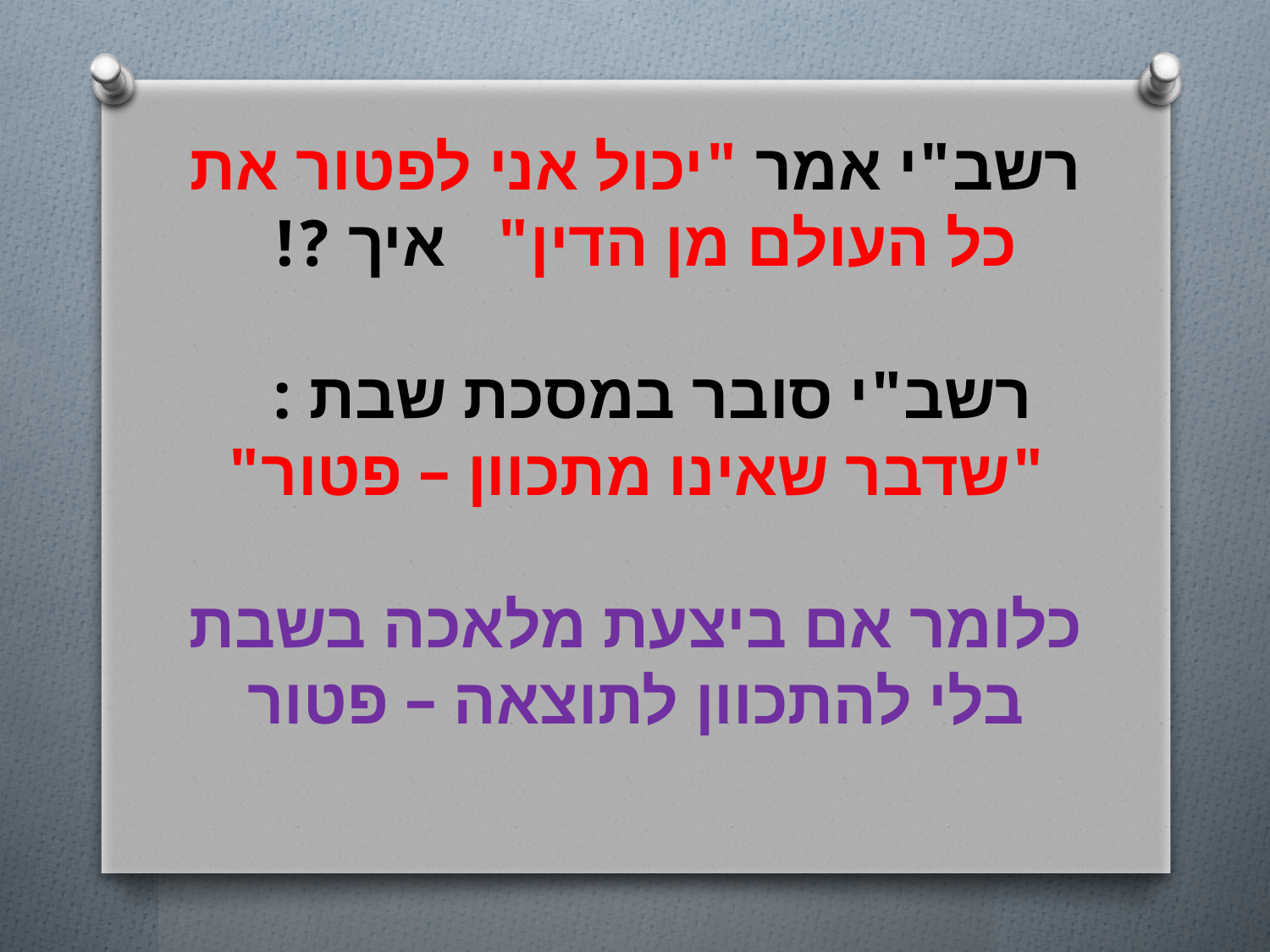

# רשב"י אמר "יכול אני לפטור את כל העולם מן הדין"   איך ?! רשב"י סובר במסכת שבת : "שדבר שאינו מתכוון – פטור" כלומר אם ביצעת מלאכה בשבת בלי להתכוון לתוצאה – פטור